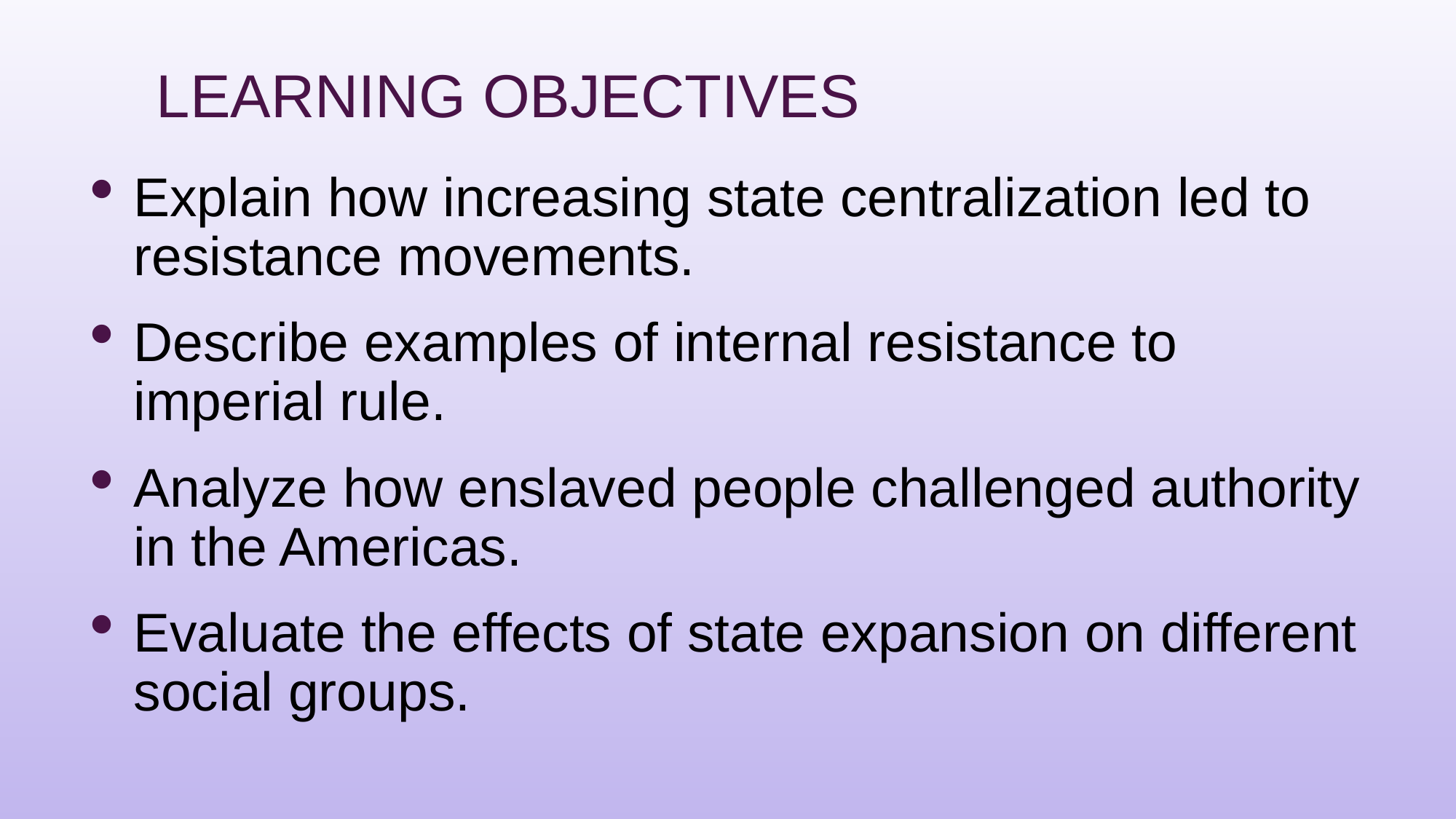

# Learning Objectives
Explain how increasing state centralization led to resistance movements.
Describe examples of internal resistance to imperial rule.
Analyze how enslaved people challenged authority in the Americas.
Evaluate the effects of state expansion on different social groups.